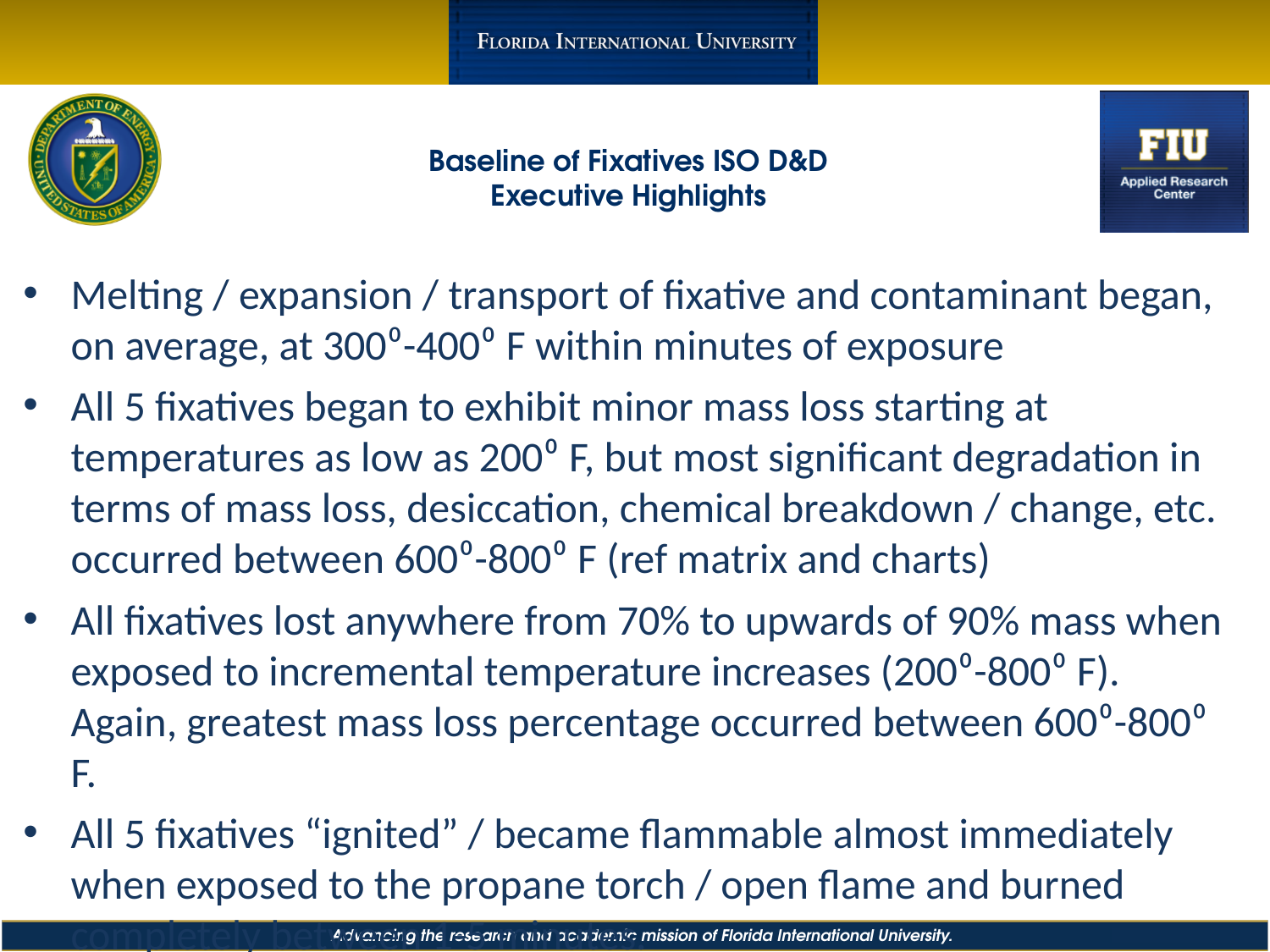

# Baseline of Fixatives ISO D&D Executive Highlights
Melting / expansion / transport of fixative and contaminant began, on average, at 300⁰-400⁰ F within minutes of exposure
All 5 fixatives began to exhibit minor mass loss starting at temperatures as low as 200⁰ F, but most significant degradation in terms of mass loss, desiccation, chemical breakdown / change, etc. occurred between 600⁰-800⁰ F (ref matrix and charts)
All fixatives lost anywhere from 70% to upwards of 90% mass when exposed to incremental temperature increases (200⁰-800⁰ F). Again, greatest mass loss percentage occurred between 600⁰-800⁰ F.
All 5 fixatives “ignited” / became flammable almost immediately when exposed to the propane torch / open flame and burned completely between 1-5 minutes.